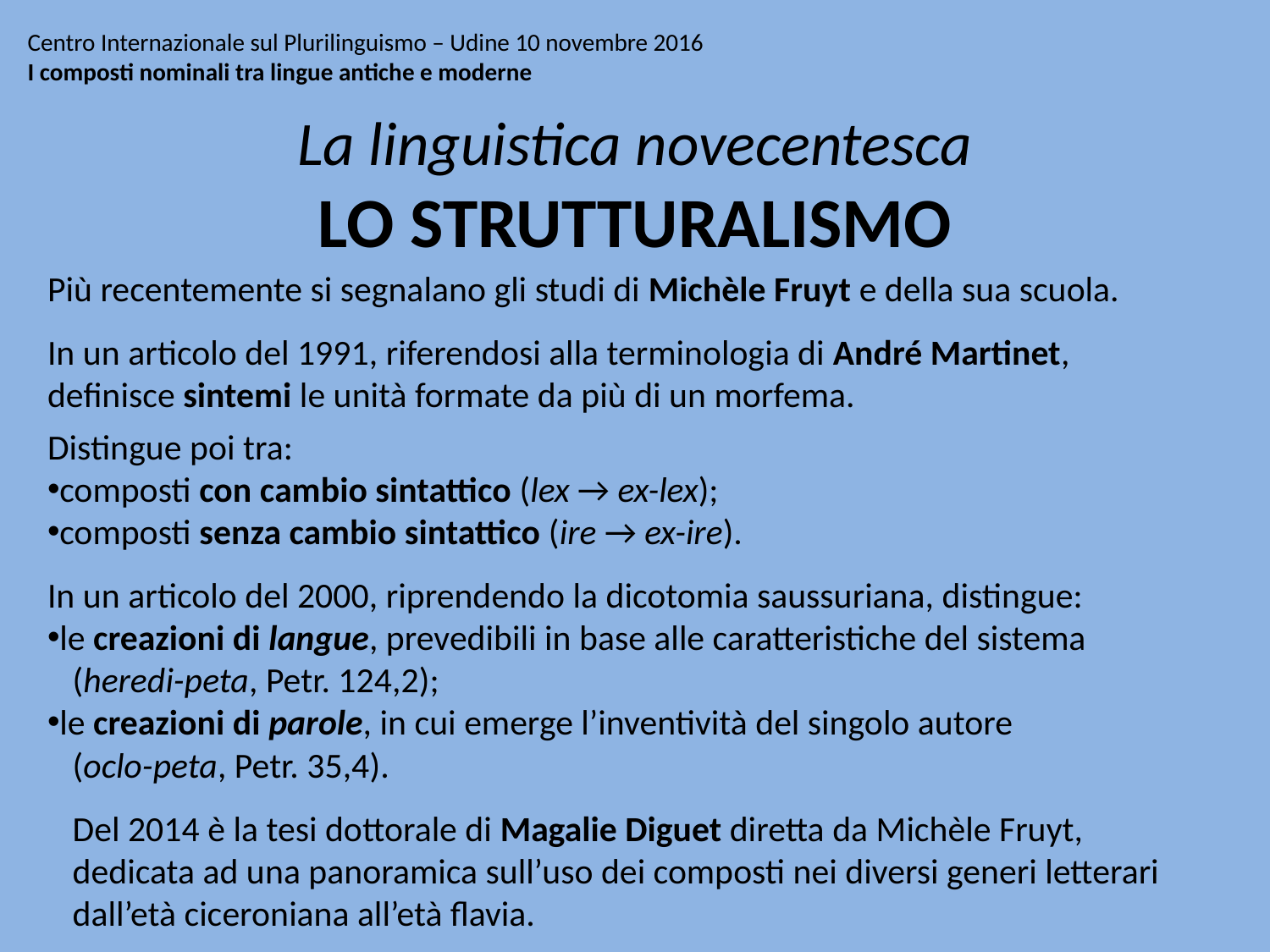

# Centro Internazionale sul Plurilinguismo – Udine 10 novembre 2016 I composti nominali tra lingue antiche e moderne
La linguistica novecentesca
LO STRUTTURALISMO
Più recentemente si segnalano gli studi di Michèle Fruyt e della sua scuola.
In un articolo del 1991, riferendosi alla terminologia di André Martinet,
definisce sintemi le unità formate da più di un morfema.
Distingue poi tra:
composti con cambio sintattico (lex → ex-lex);
composti senza cambio sintattico (ire → ex-ire).
In un articolo del 2000, riprendendo la dicotomia saussuriana, distingue:
le creazioni di langue, prevedibili in base alle caratteristiche del sistema
(heredi-peta, Petr. 124,2);
le creazioni di parole, in cui emerge l’inventività del singolo autore
(oclo-peta, Petr. 35,4).
Del 2014 è la tesi dottorale di Magalie Diguet diretta da Michèle Fruyt,
dedicata ad una panoramica sull’uso dei composti nei diversi generi letterari
dall’età ciceroniana all’età flavia.